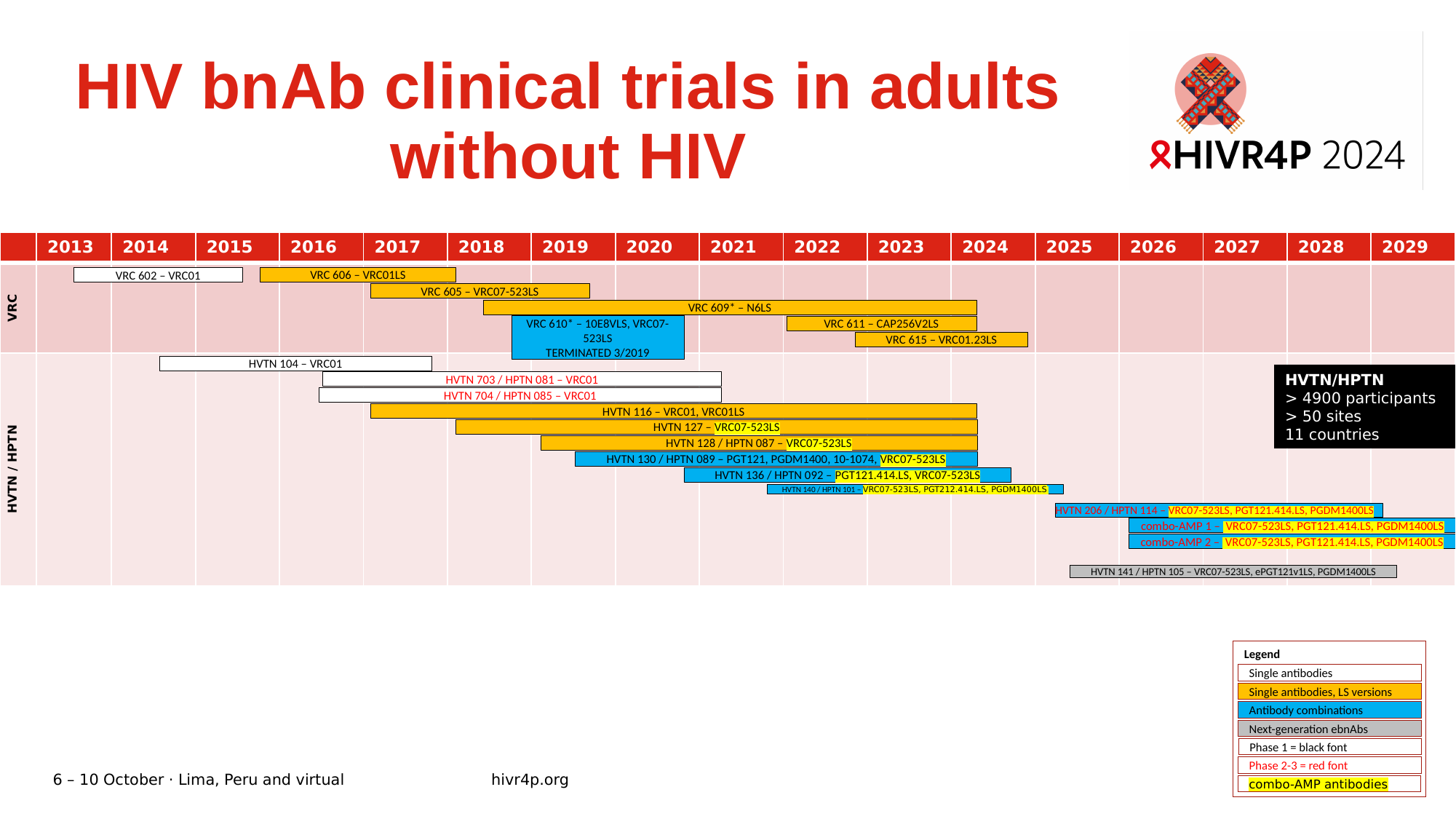

# HIV bnAb clinical trials in adults without HIV
|  | 2013 | 2014 | 2015 | 2016 | 2017 | 2018 | 2019 | 2020 | 2021 | 2022 | 2023 | 2024 | 2025 | 2026 | 2027 | 2028 | 2029 |
| --- | --- | --- | --- | --- | --- | --- | --- | --- | --- | --- | --- | --- | --- | --- | --- | --- | --- |
| VRC |  |  |  |  |  |  |  |  |  |  |  |  |  |  |  |  |  |
| HVTN / HPTN |  |  |  |  |  |  |  |  |  |  |  |  |  |  |  |  |  |
VRC 606 – VRC01LS
VRC 602 – VRC01
VRC 605 – VRC07-523LS
VRC 609* – N6LS
VRC 610* – 10E8VLS, VRC07-523LS
TERMINATED 3/2019
VRC 611 – CAP256V2LS
VRC 615 – VRC01.23LS
HVTN 104 – VRC01
HVTN/HPTN
> 4900 participants
> 50 sites
11 countries
HVTN 703 / HPTN 081 – VRC01
HVTN 704 / HPTN 085 – VRC01
HVTN 116 – VRC01, VRC01LS
HVTN 127 – VRC07-523LS
HVTN 128 / HPTN 087 – VRC07-523LS
HVTN 130 / HPTN 089 – PGT121, PGDM1400, 10-1074, VRC07-523LS
HVTN 136 / HPTN 092 – PGT121.414.LS, VRC07-523LS
HVTN 140 / HPTN 101 – VRC07-523LS, PGT212.414.LS, PGDM1400LS
HVTN 206 / HPTN 114 – VRC07-523LS, PGT121.414.LS, PGDM1400LS
combo-AMP 1 –  VRC07-523LS, PGT121.414.LS, PGDM1400LS
combo-AMP 2 –  VRC07-523LS, PGT121.414.LS, PGDM1400LS
HVTN 141 / HPTN 105 – VRC07-523LS, ePGT121v1LS, PGDM1400LS
Legend
Single antibodies
Single antibodies, LS versions
Antibody combinations
Next-generation ebnAbs
Phase 1 = black font
Phase 2-3 = red font
combo-AMP antibodies